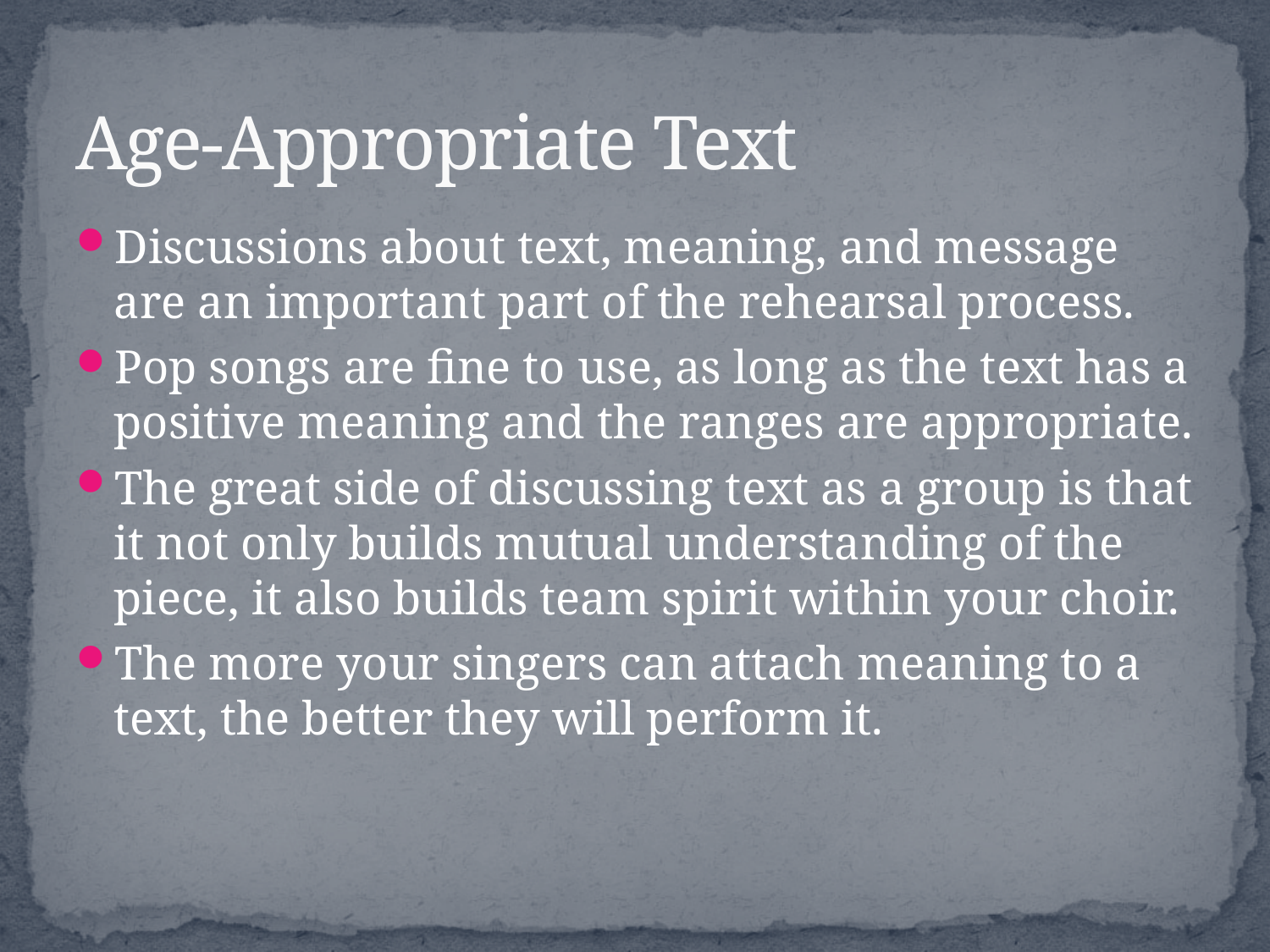

# Age-Appropriate Text
Discussions about text, meaning, and message are an important part of the rehearsal process.
Pop songs are fine to use, as long as the text has a positive meaning and the ranges are appropriate.
The great side of discussing text as a group is that it not only builds mutual understanding of the piece, it also builds team spirit within your choir.
The more your singers can attach meaning to a text, the better they will perform it.